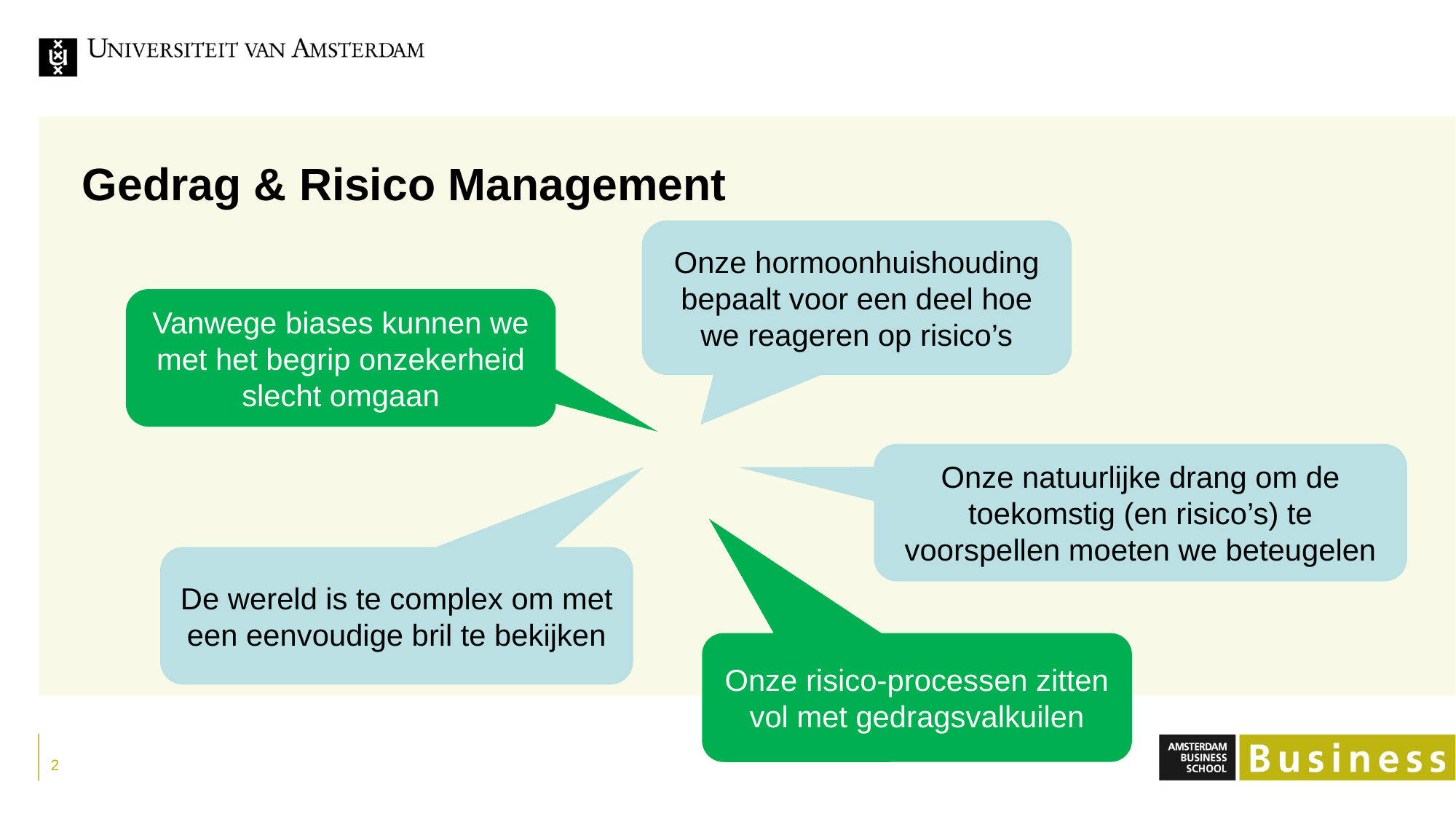

# Gedrag & Risico Management
Onze hormoonhuishouding bepaalt voor een deel hoe we reageren op risico’s
Vanwege biases kunnen we met het begrip onzekerheid slecht omgaan
Onze natuurlijke drang om de toekomstig (en risico’s) te voorspellen moeten we beteugelen
De wereld is te complex om met een eenvoudige bril te bekijken
Onze risico-processen zitten vol met gedragsvalkuilen
2